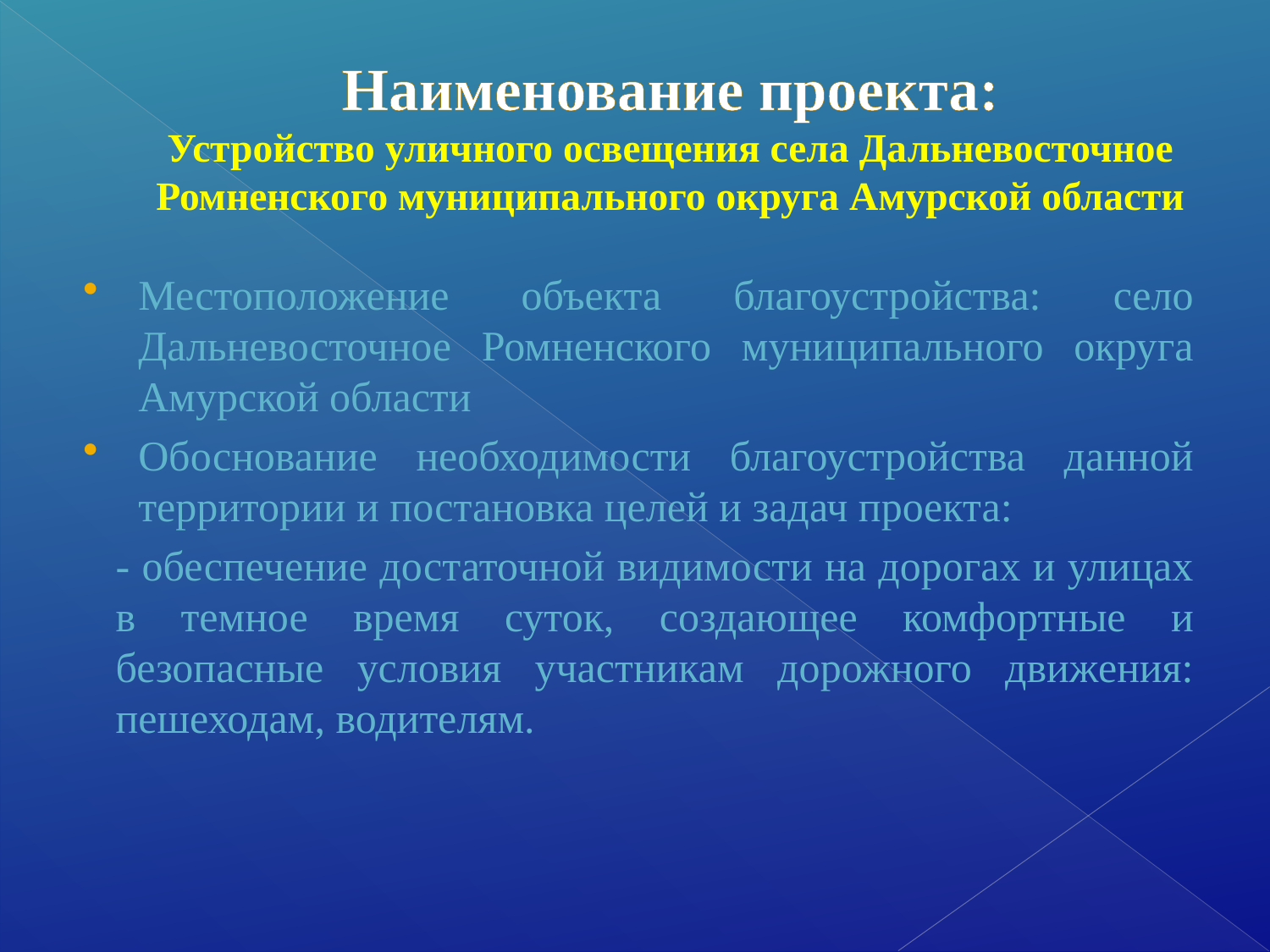

# Наименование проекта: Устройство уличного освещения села Дальневосточное Ромненского муниципального округа Амурской области
Местоположение объекта благоустройства: село Дальневосточное Ромненского муниципального округа Амурской области
Обоснование необходимости благоустройства данной территории и постановка целей и задач проекта:
	- обеспечение достаточной видимости на дорогах и улицах в темное время суток, создающее комфортные и безопасные условия участникам дорожного движения: пешеходам, водителям.